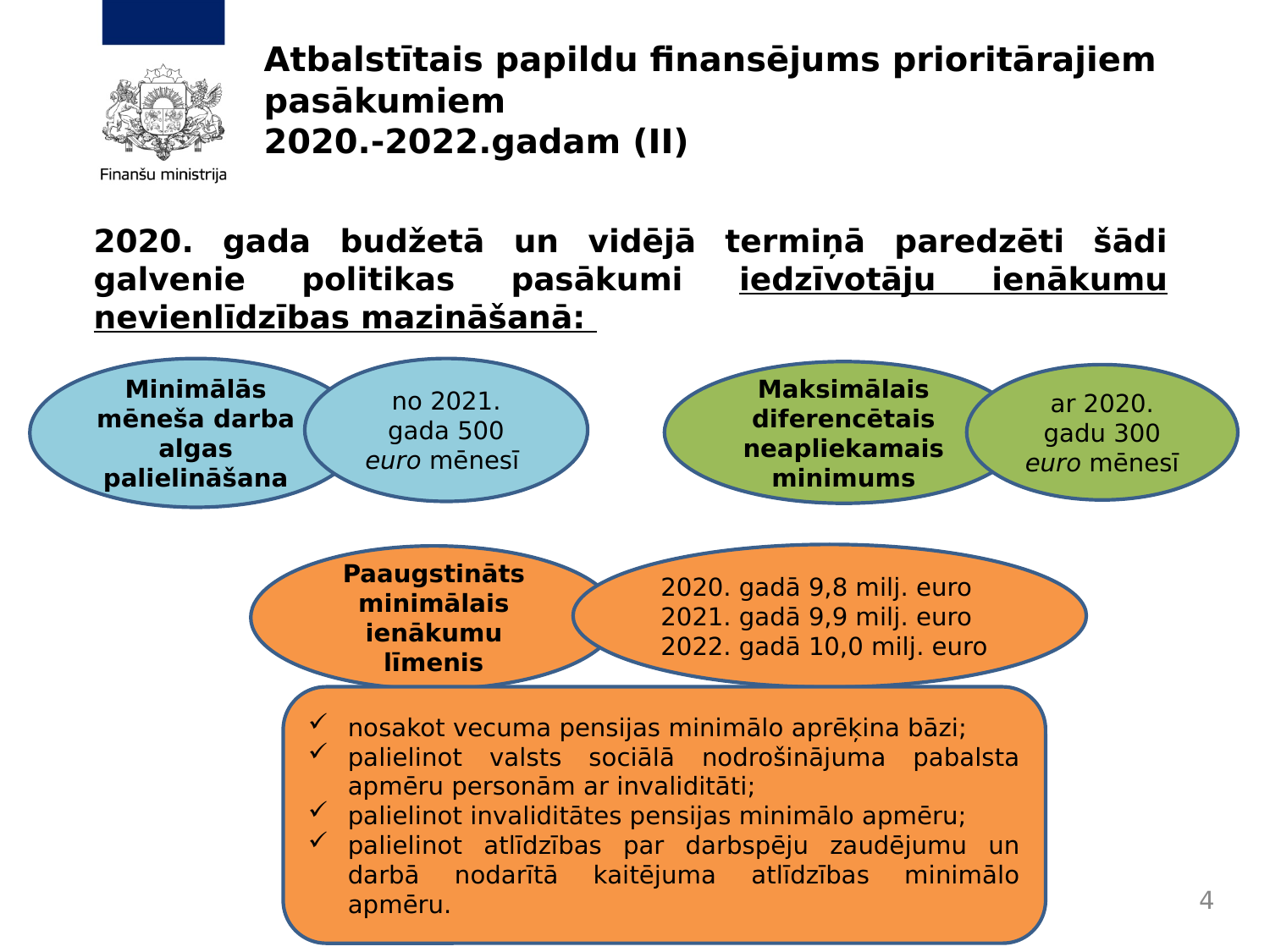

# Atbalstītais papildu finansējums prioritārajiem pasākumiem 2020.-2022.gadam (II)
2020. gada budžetā un vidējā termiņā paredzēti šādi galvenie politikas pasākumi iedzīvotāju ienākumu nevienlīdzības mazināšanā:

no 2021. gada 500 euro mēnesī
Minimālās mēneša darba algas palielināšana
Maksimālais diferencētais neapliekamais minimums
ar 2020. gadu 300 euro mēnesī
2020. gadā 9,8 milj. euro
2021. gadā 9,9 milj. euro
2022. gadā 10,0 milj. euro
Paaugstināts minimālais ienākumu līmenis
nosakot vecuma pensijas minimālo aprēķina bāzi;
palielinot valsts sociālā nodrošinājuma pabalsta apmēru personām ar invaliditāti;
palielinot invaliditātes pensijas minimālo apmēru;
palielinot atlīdzības par darbspēju zaudējumu un darbā nodarītā kaitējuma atlīdzības minimālo apmēru.
4